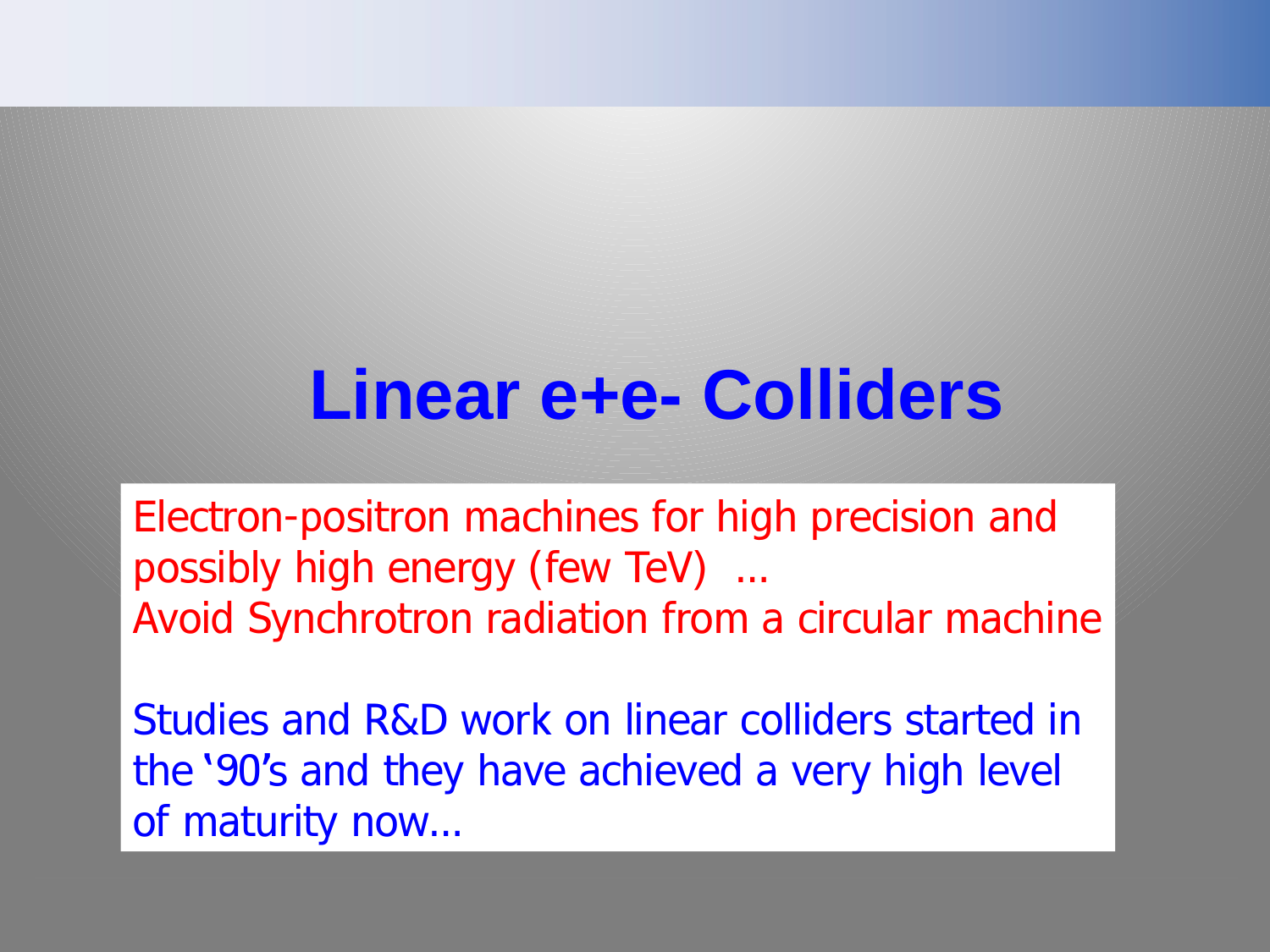

Linear e+e- Colliders
Electron-positron machines for high precision and
possibly high energy (few TeV)  …
Avoid Synchrotron radiation from a circular machine

Studies and R&D work on linear colliders started in
the ‘90’s and they have achieved a very high level
of maturity now…